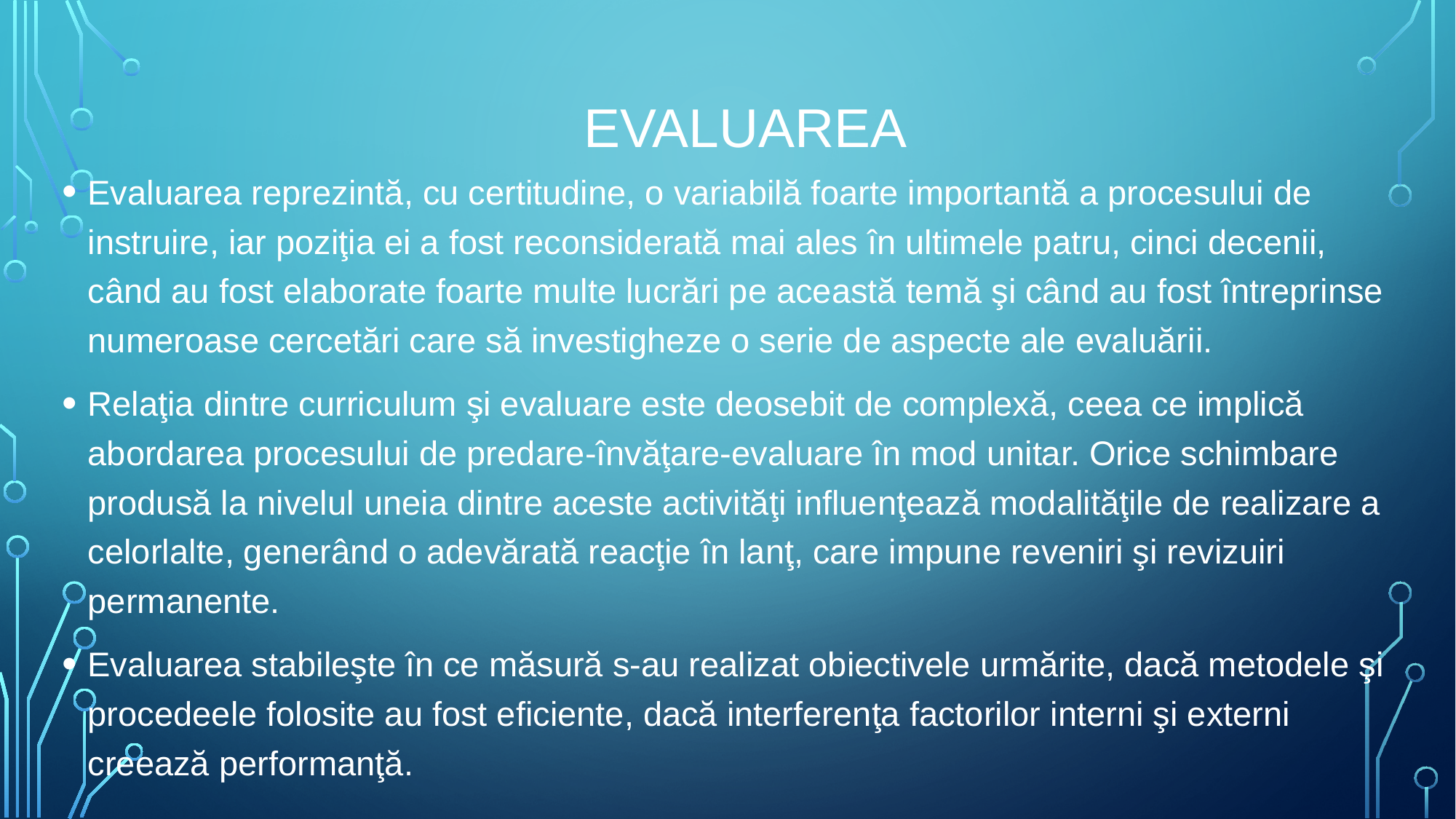

# EVALUAREA
Evaluarea reprezintă, cu certitudine, o variabilă foarte importantă a procesului de instruire, iar poziţia ei a fost reconsiderată mai ales în ultimele patru, cinci decenii, când au fost elaborate foarte multe lucrări pe această temă şi când au fost întreprinse numeroase cercetări care să investigheze o serie de aspecte ale evaluării.
Relaţia dintre curriculum şi evaluare este deosebit de complexă, ceea ce implică abordarea procesului de predare-învăţare-evaluare în mod unitar. Orice schimbare produsă la nivelul uneia dintre aceste activităţi influenţează modalităţile de realizare a celorlalte, generând o adevărată reacţie în lanţ, care impune reveniri şi revizuiri permanente.
Evaluarea stabileşte în ce măsură s-au realizat obiectivele urmărite, dacă metodele şi procedeele folosite au fost eficiente, dacă interferenţa factorilor interni şi externi creează performanţă.